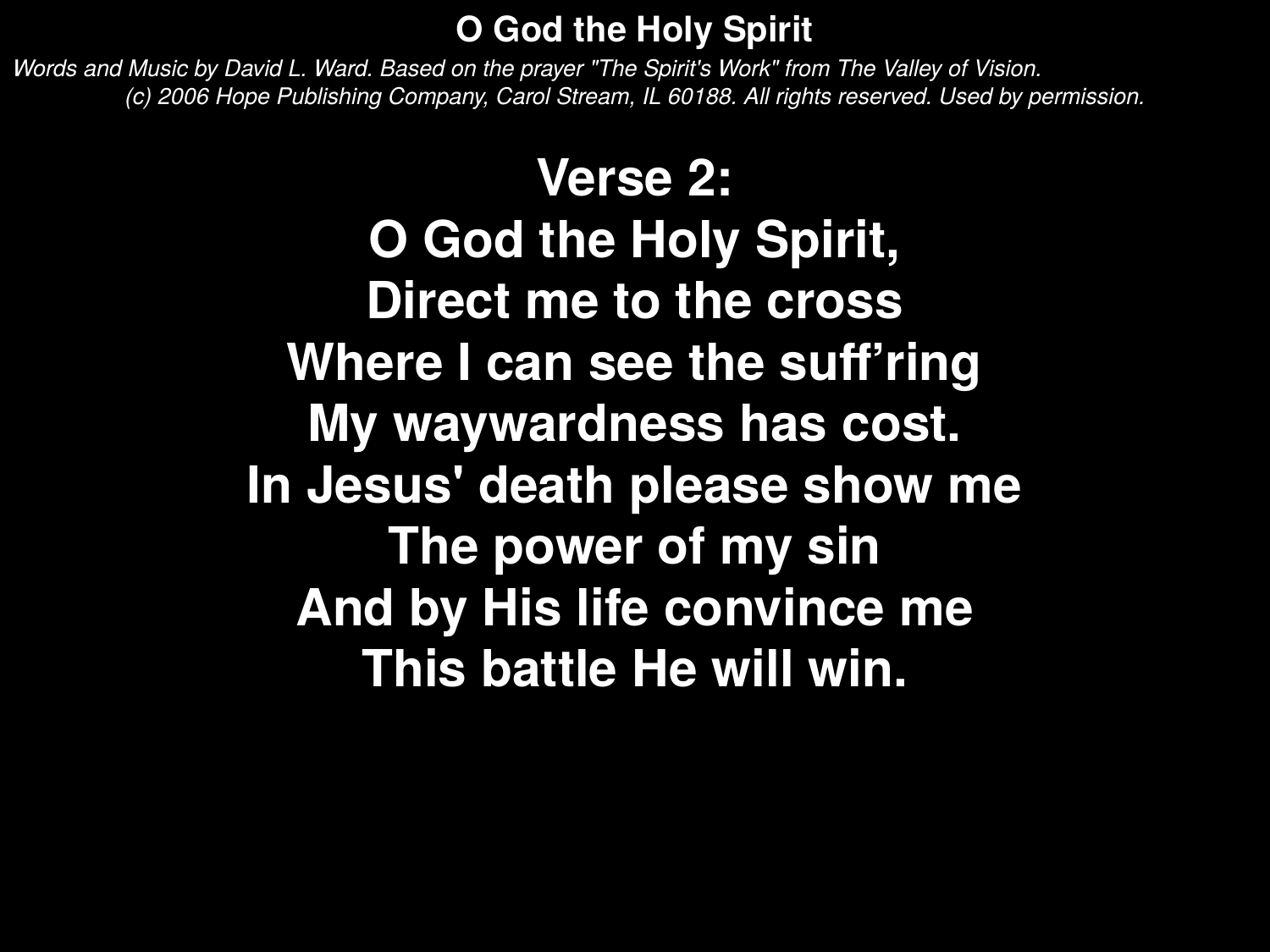

O God the Holy Spirit
Words and Music by David L. Ward. Based on the prayer "The Spirit's Work" from The Valley of Vision.
(c) 2006 Hope Publishing Company, Carol Stream, IL 60188. All rights reserved. Used by permission.
Verse 2:
O God the Holy Spirit,
Direct me to the cross
Where I can see the suff’ring
My waywardness has cost.
In Jesus' death please show me
The power of my sin
And by His life convince me
This battle He will win.